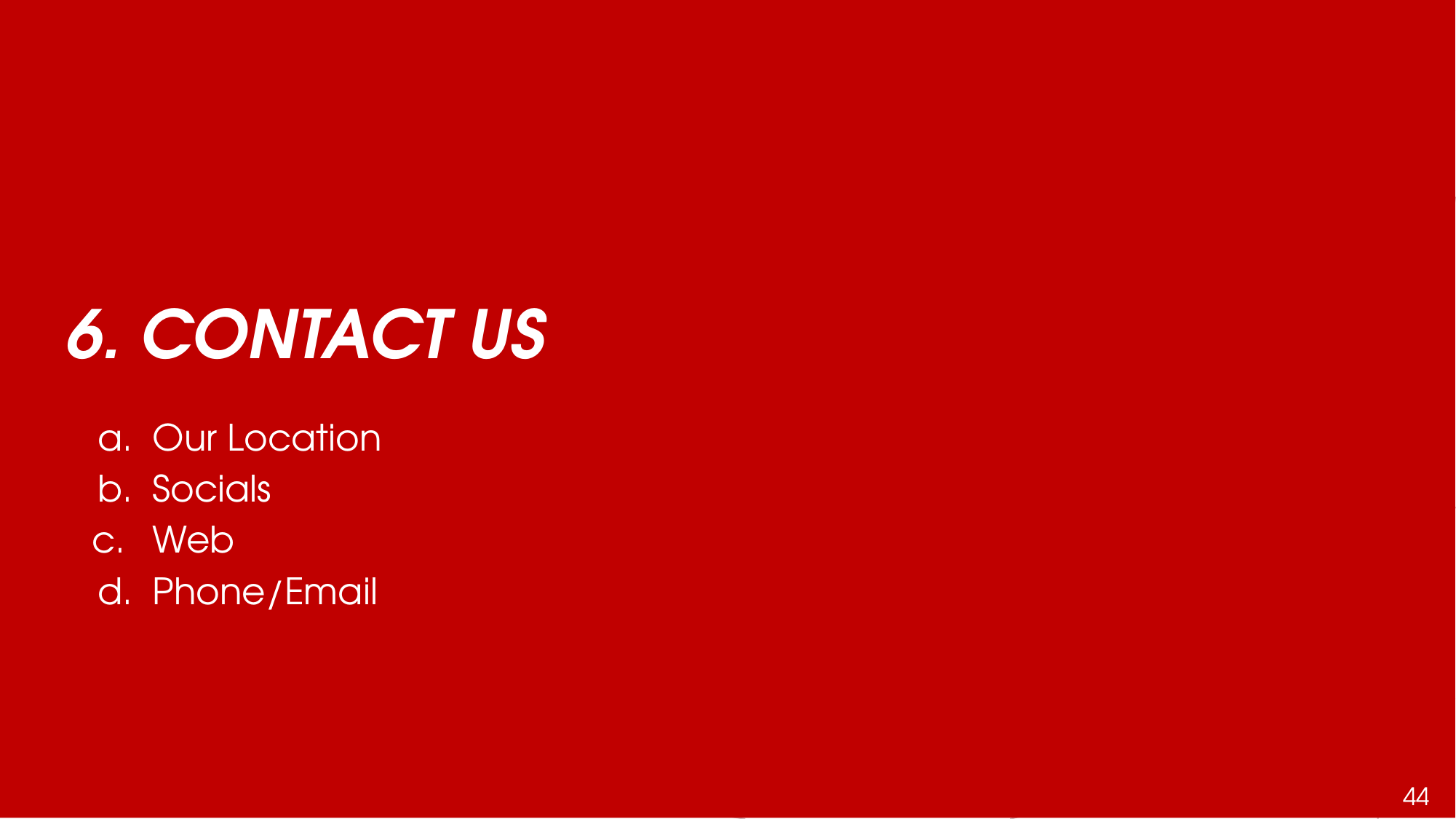

6. CONTACT US

Our Location
Socials
Web
Phone/Email
44